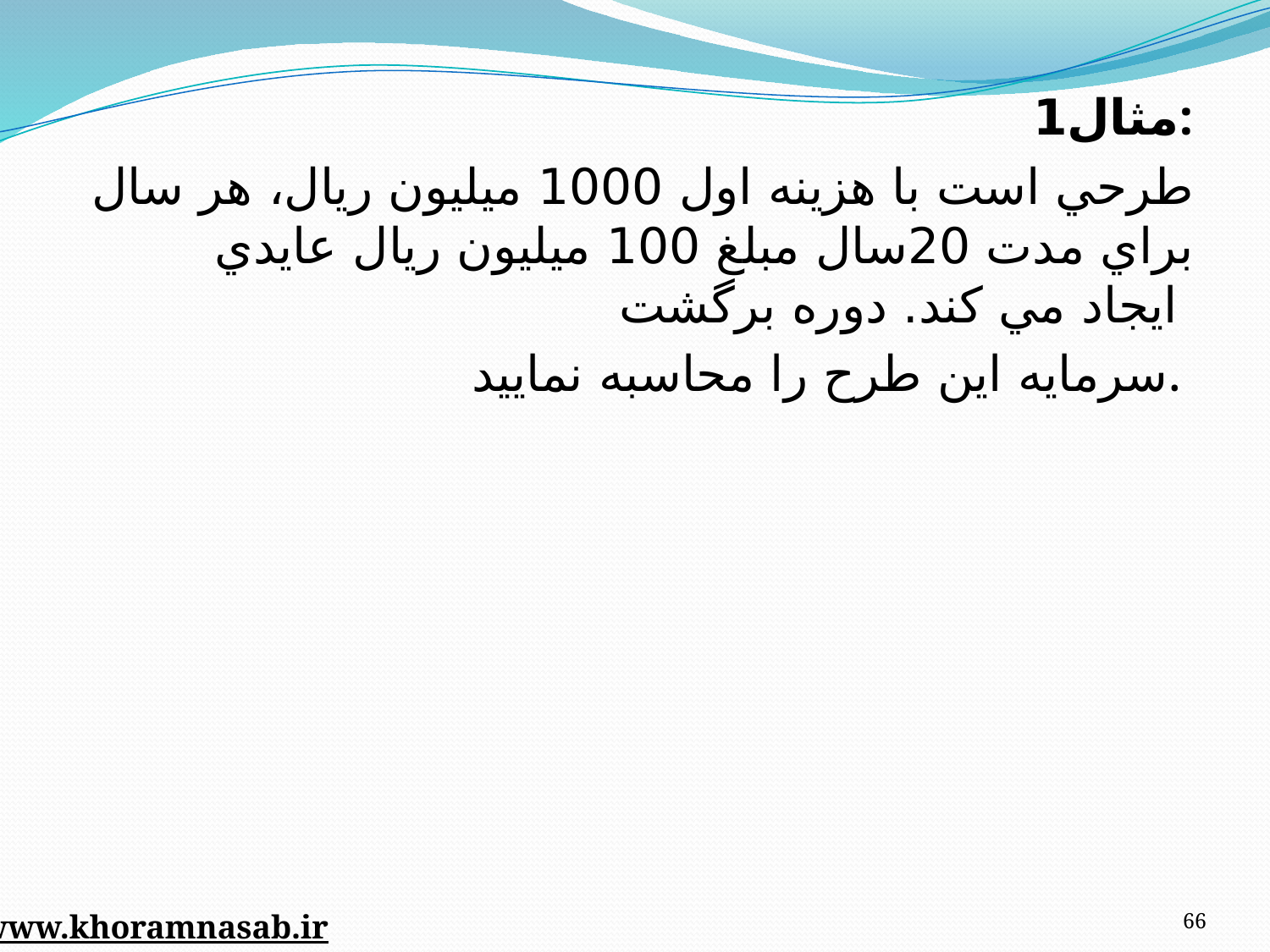

مثال1:
 طرحي است با هزينه اول 1000 ميليون ريال، هر سال براي مدت 20سال مبلغ 100 ميليون ريال عايدي ايجاد مي کند. دوره برگشت
سرمايه اين طرح را محاسبه نماييد.
66
www.khoramnasab.ir